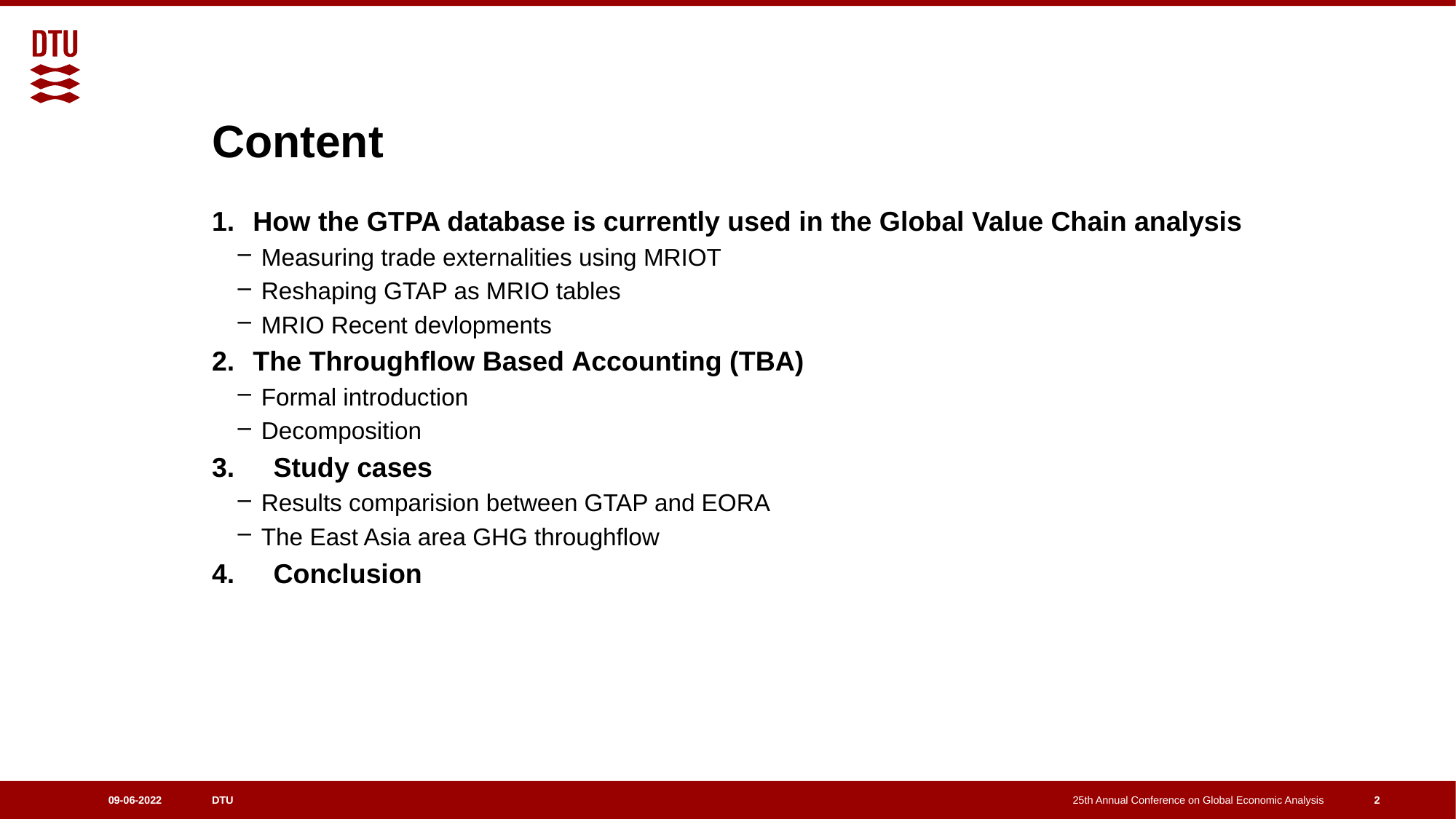

# Content
How the GTPA database is currently used in the Global Value Chain analysis
Measuring trade externalities using MRIOT
Reshaping GTAP as MRIO tables
MRIO Recent devlopments
The Throughflow Based Accounting (TBA)
Formal introduction
Decomposition
Study cases
Results comparision between GTAP and EORA
The East Asia area GHG throughflow
Conclusion

2